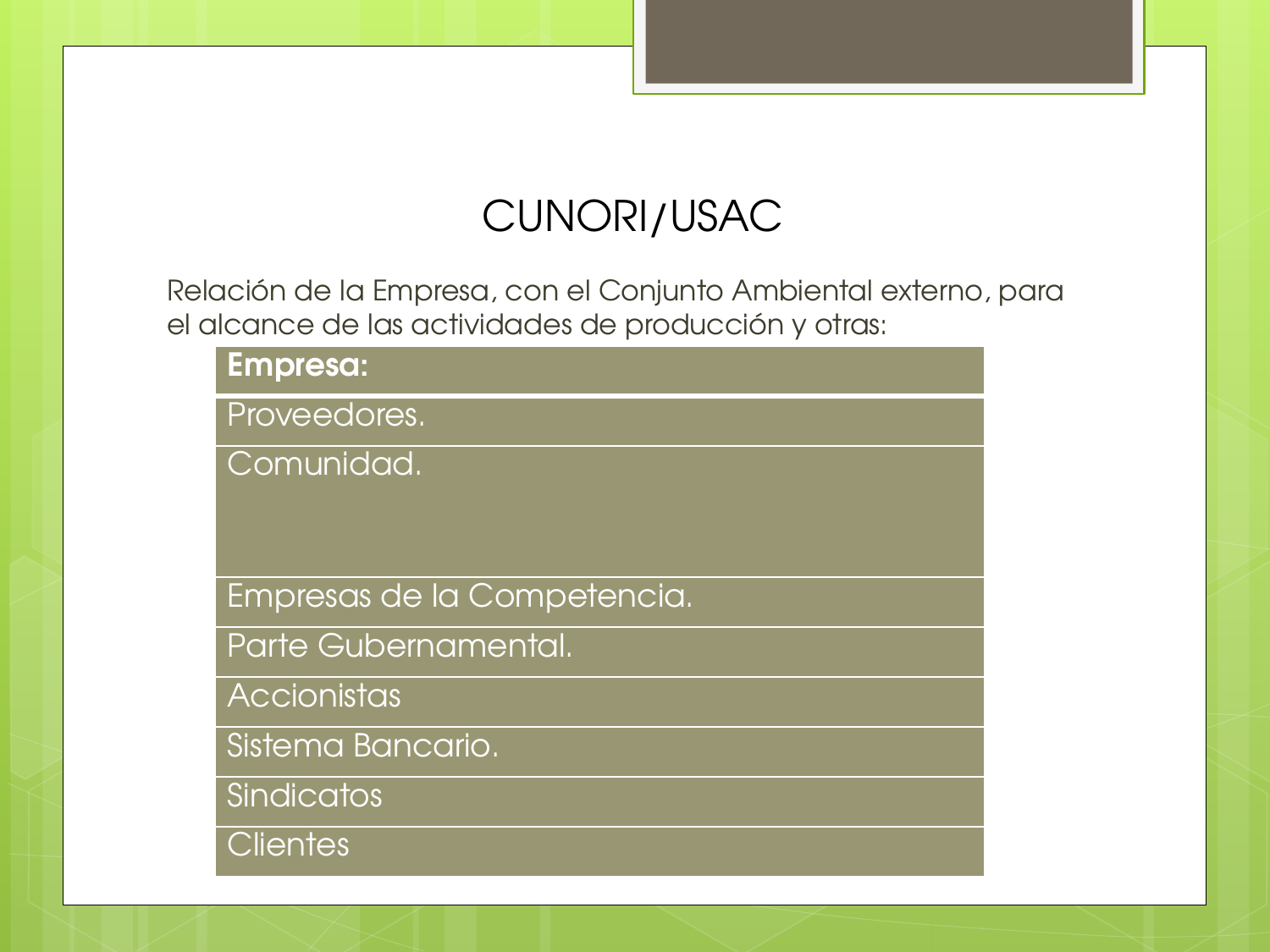

# CUNORI/USAC
Relación de la Empresa, con el Conjunto Ambiental externo, para el alcance de las actividades de producción y otras:

| Empresa: |
| --- |
| Proveedores. |
| Comunidad. |
| Empresas de la Competencia. |
| Parte Gubernamental. |
| Accionistas |
| Sistema Bancario. |
| Sindicatos |
| Clientes |